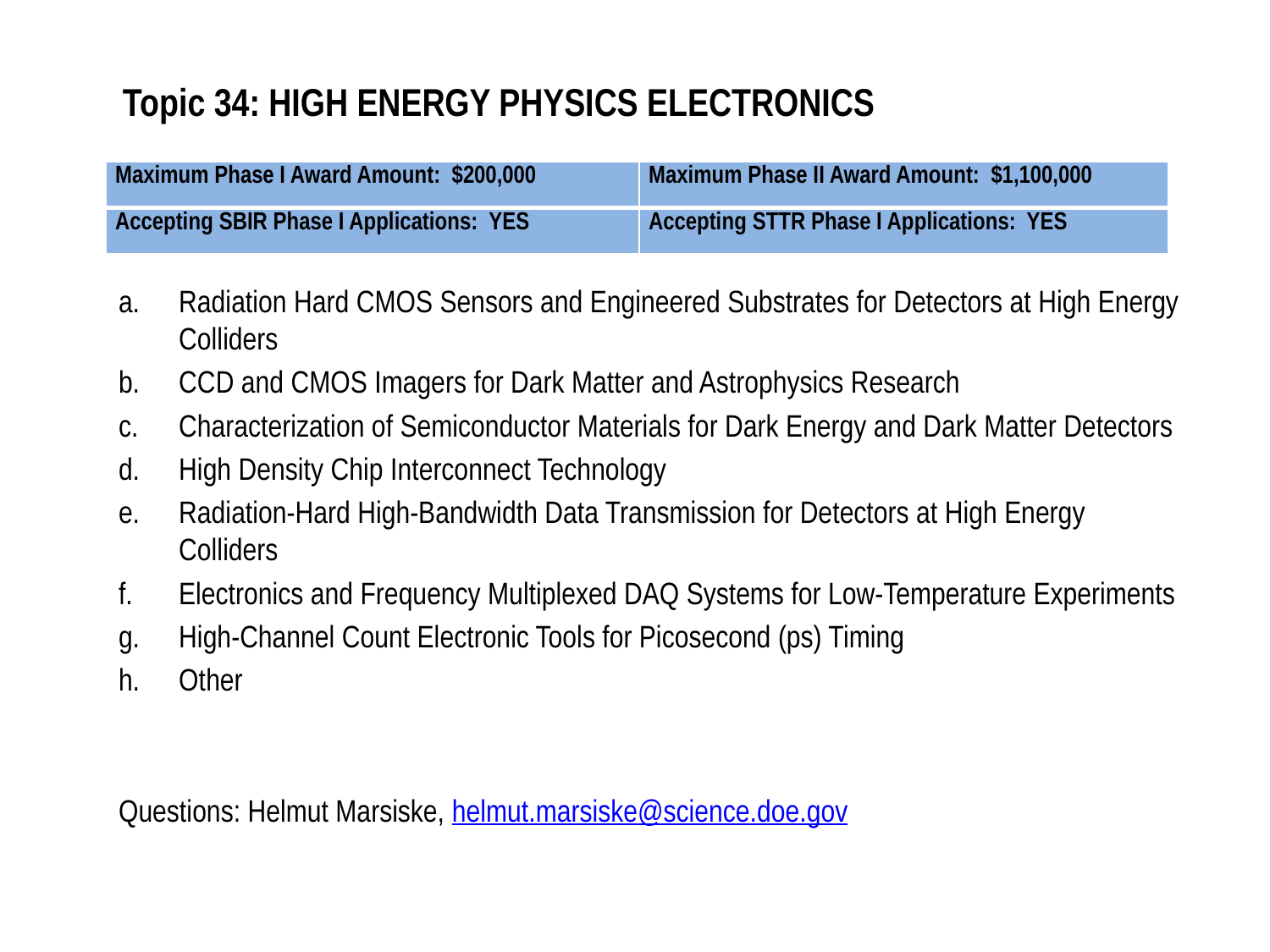

# Topic 34: HIGH ENERGY PHYSICS ELECTRONICS
| Maximum Phase I Award Amount: $200,000 | Maximum Phase II Award Amount: $1,100,000 |
| --- | --- |
| Accepting SBIR Phase I Applications: YES | Accepting STTR Phase I Applications: YES |
Radiation Hard CMOS Sensors and Engineered Substrates for Detectors at High Energy Colliders
CCD and CMOS Imagers for Dark Matter and Astrophysics Research
Characterization of Semiconductor Materials for Dark Energy and Dark Matter Detectors
High Density Chip Interconnect Technology
Radiation-Hard High-Bandwidth Data Transmission for Detectors at High Energy Colliders
Electronics and Frequency Multiplexed DAQ Systems for Low-Temperature Experiments
High-Channel Count Electronic Tools for Picosecond (ps) Timing
Other

Questions: Helmut Marsiske, helmut.marsiske@science.doe.gov